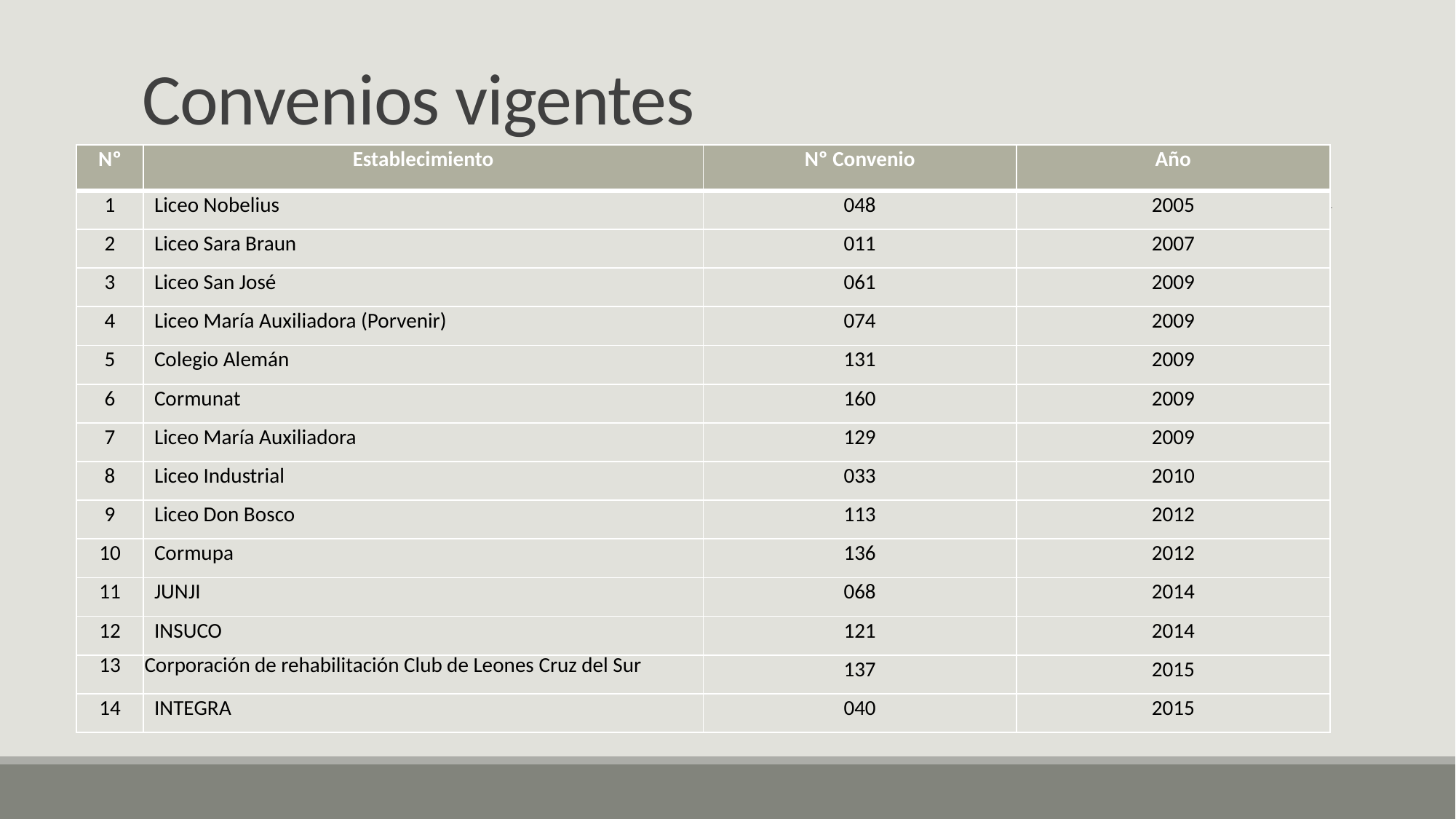

# Convenios vigentes
| Nº | Establecimiento | Nº Convenio | Año |
| --- | --- | --- | --- |
| 1 | Liceo Nobelius | 048 | 2005 |
| 2 | Liceo Sara Braun | 011 | 2007 |
| 3 | Liceo San José | 061 | 2009 |
| 4 | Liceo María Auxiliadora (Porvenir) | 074 | 2009 |
| 5 | Colegio Alemán | 131 | 2009 |
| 6 | Cormunat | 160 | 2009 |
| 7 | Liceo María Auxiliadora | 129 | 2009 |
| 8 | Liceo Industrial | 033 | 2010 |
| 9 | Liceo Don Bosco | 113 | 2012 |
| 10 | Cormupa | 136 | 2012 |
| 11 | JUNJI | 068 | 2014 |
| 12 | INSUCO | 121 | 2014 |
| 13 | Corporación de rehabilitación Club de Leones Cruz del Sur | 137 | 2015 |
| 14 | INTEGRA | 040 | 2015 |